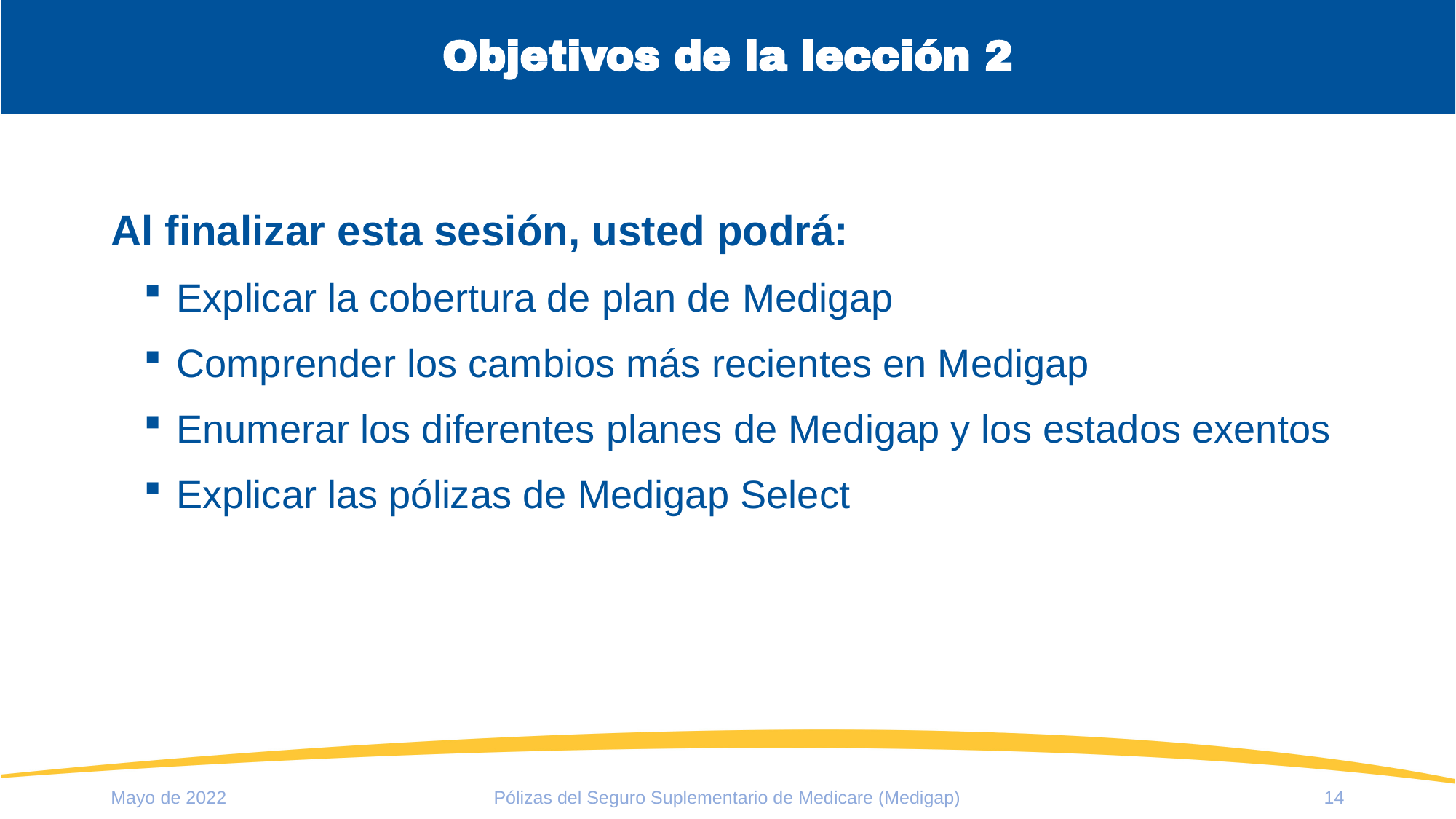

# Objetivos de la lección 2
Al finalizar esta sesión, usted podrá:
Explicar la cobertura de plan de Medigap
Comprender los cambios más recientes en Medigap
Enumerar los diferentes planes de Medigap y los estados exentos
Explicar las pólizas de Medigap Select

Mayo de 2022
Pólizas del Seguro Suplementario de Medicare (Medigap)
14